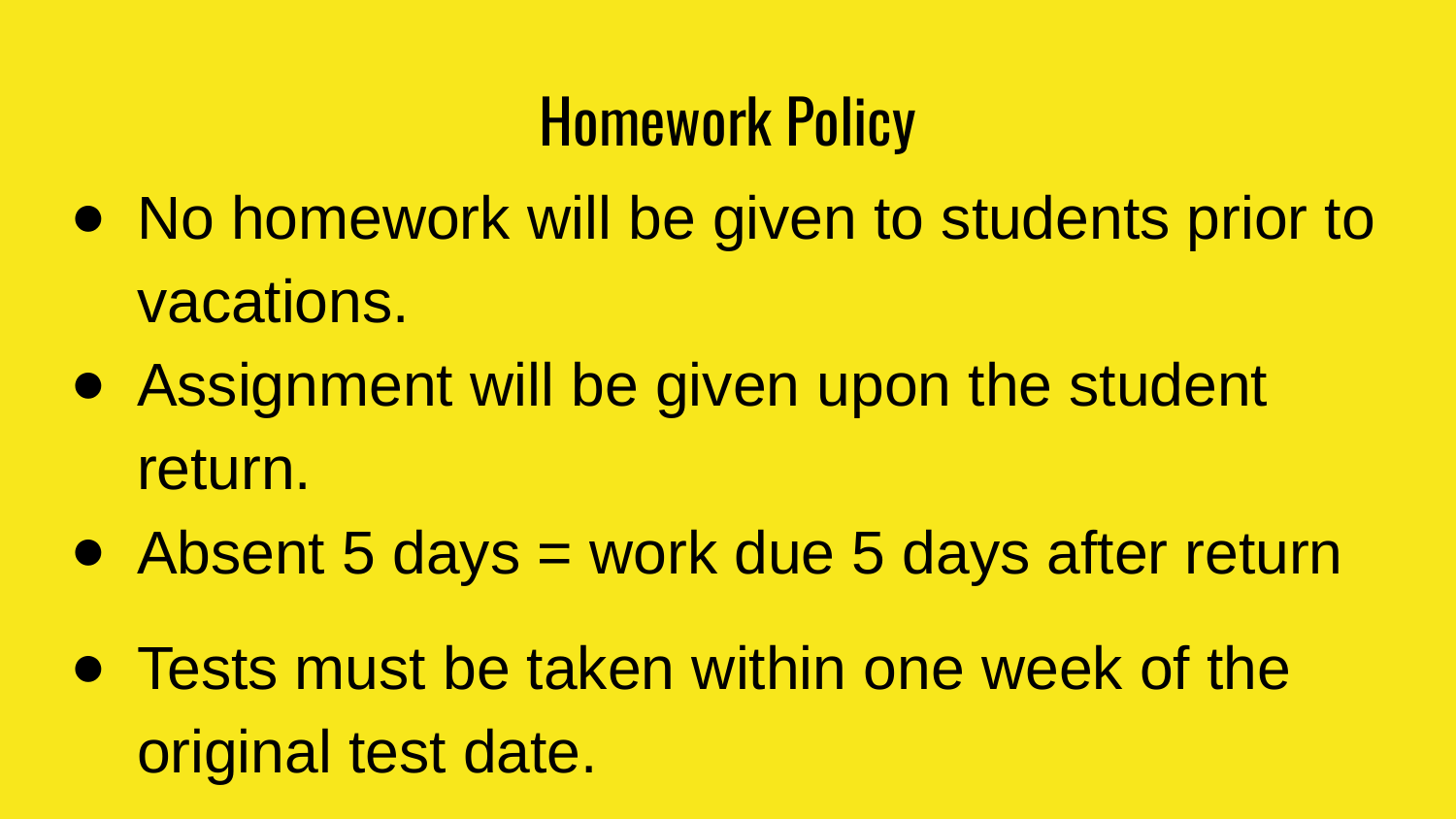

# Homework Policy
No homework will be given to students prior to vacations.
Assignment will be given upon the student return.
Absent 5 days = work due 5 days after return
Tests must be taken within one week of the original test date.